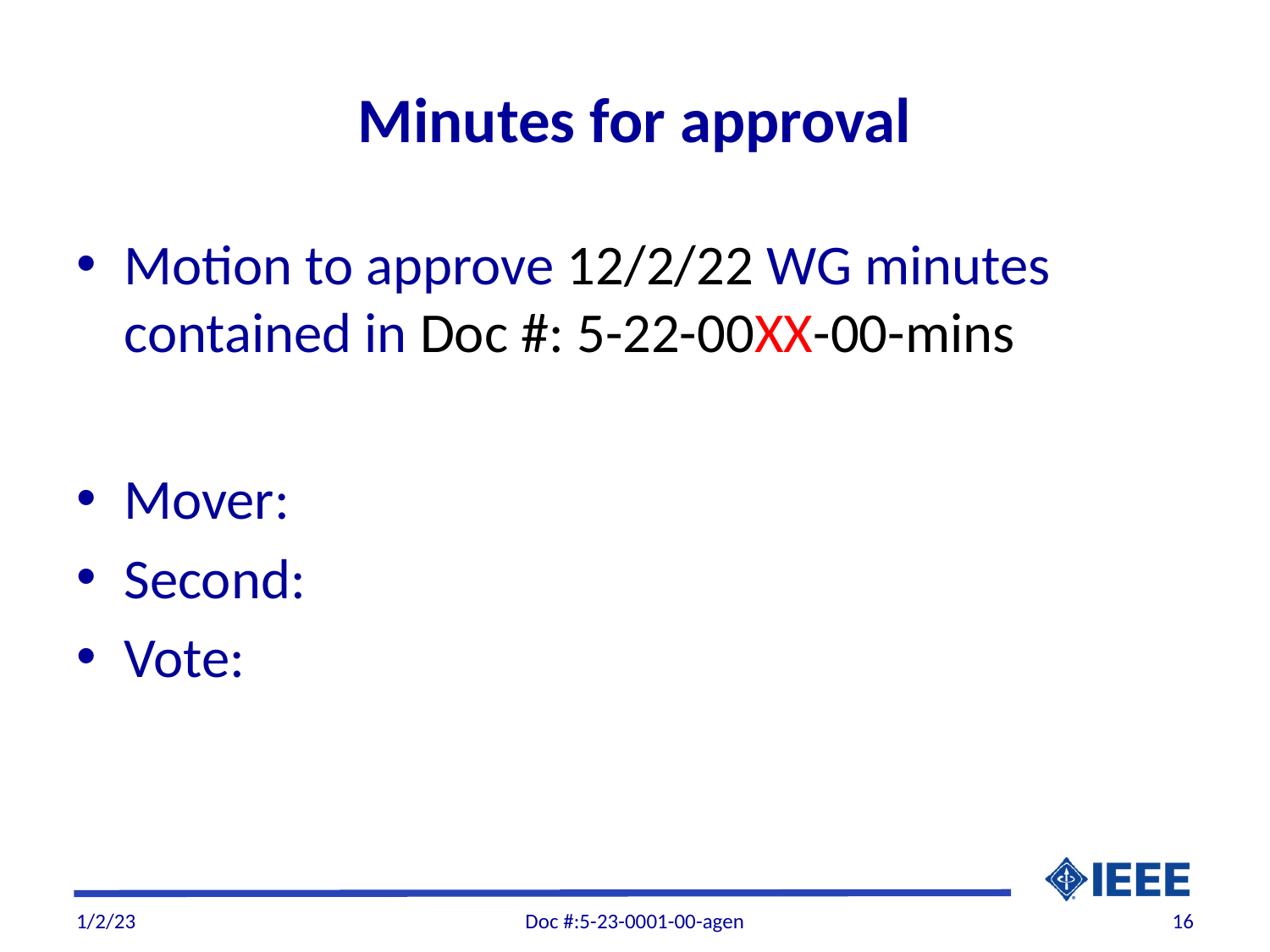

# Minutes for approval
Motion to approve 12/2/22 WG minutes contained in Doc #: 5-22-00XX-00-mins

Mover:
Second:
Vote:

1/2/23
Doc #:5-23-0001-00-agen
16